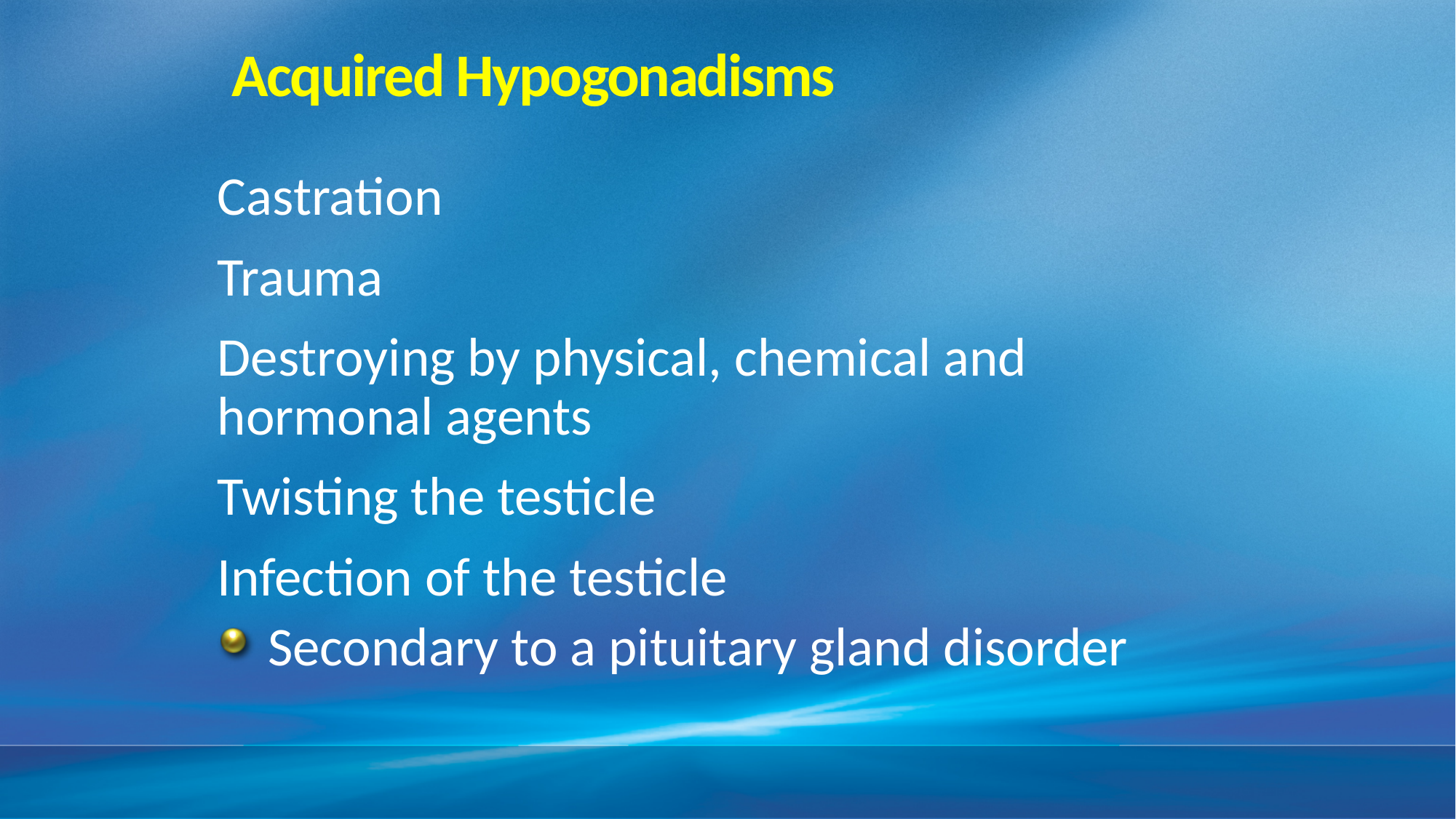

# Acquired Hypogonadisms

Castration
Trauma
Destroying by physical, chemical and hormonal agents
Twisting the testicle
Infection of the testicle
 Secondary to a pituitary gland disorder